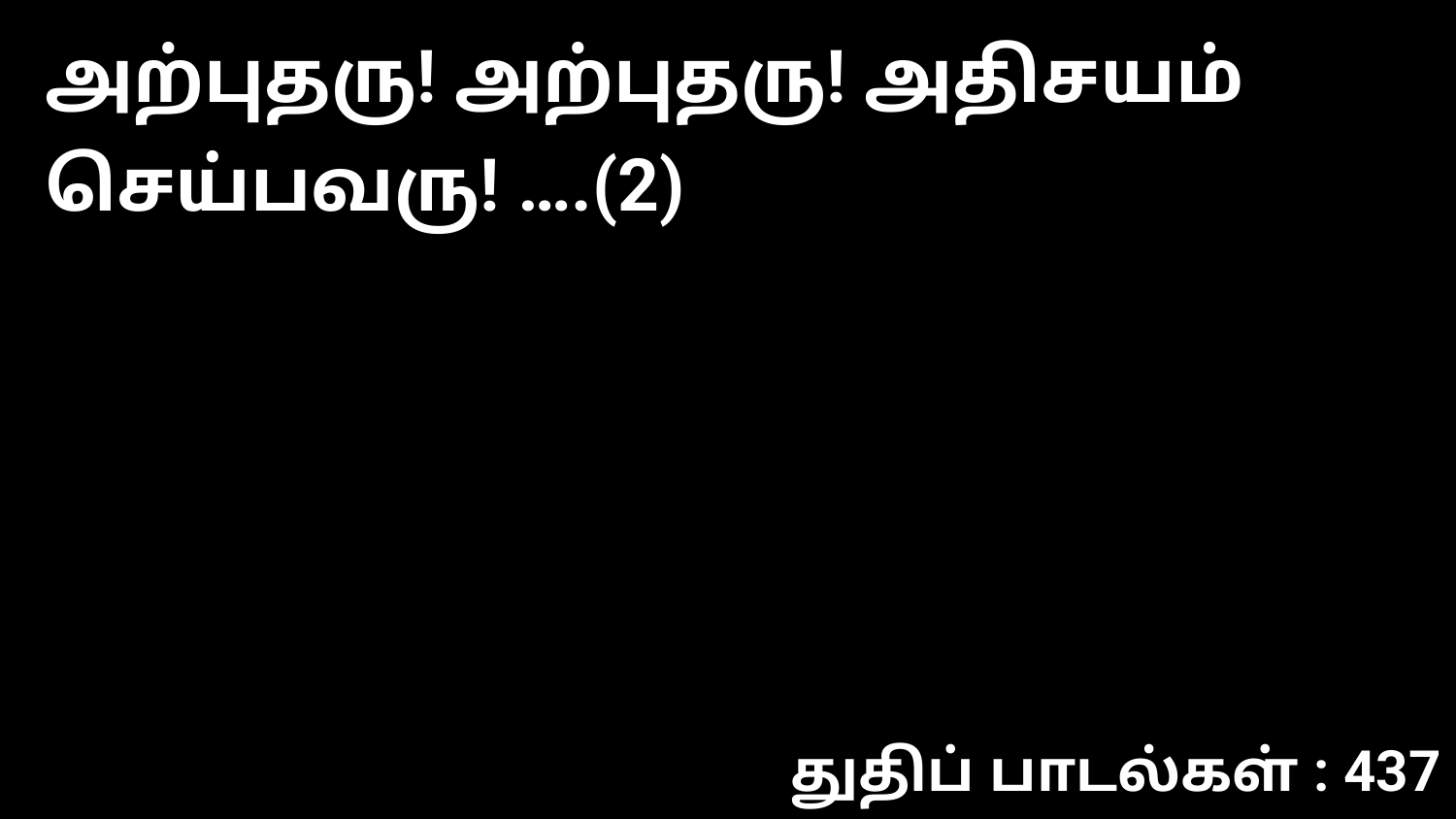

அற்புதரு! அற்புதரு! அதிசயம் செய்பவரு! ….(2)
துதிப் பாடல்கள் : 437